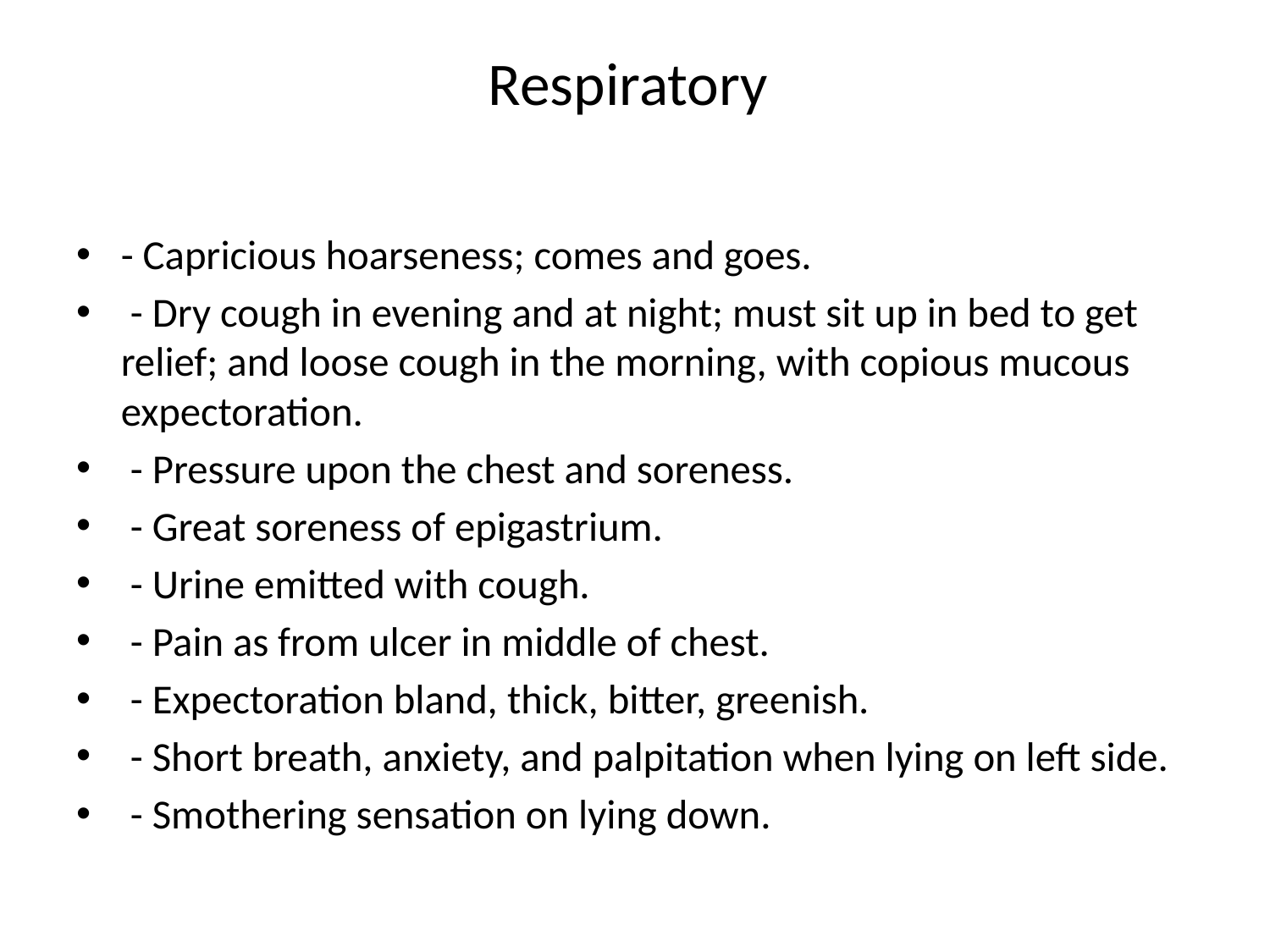

# Respiratory
- Capricious hoarseness; comes and goes.
 - Dry cough in evening and at night; must sit up in bed to get relief; and loose cough in the morning, with copious mucous expectoration.
 - Pressure upon the chest and soreness.
 - Great soreness of epigastrium.
 - Urine emitted with cough.
 - Pain as from ulcer in middle of chest.
 - Expectoration bland, thick, bitter, greenish.
 - Short breath, anxiety, and palpitation when lying on left side.
 - Smothering sensation on lying down.